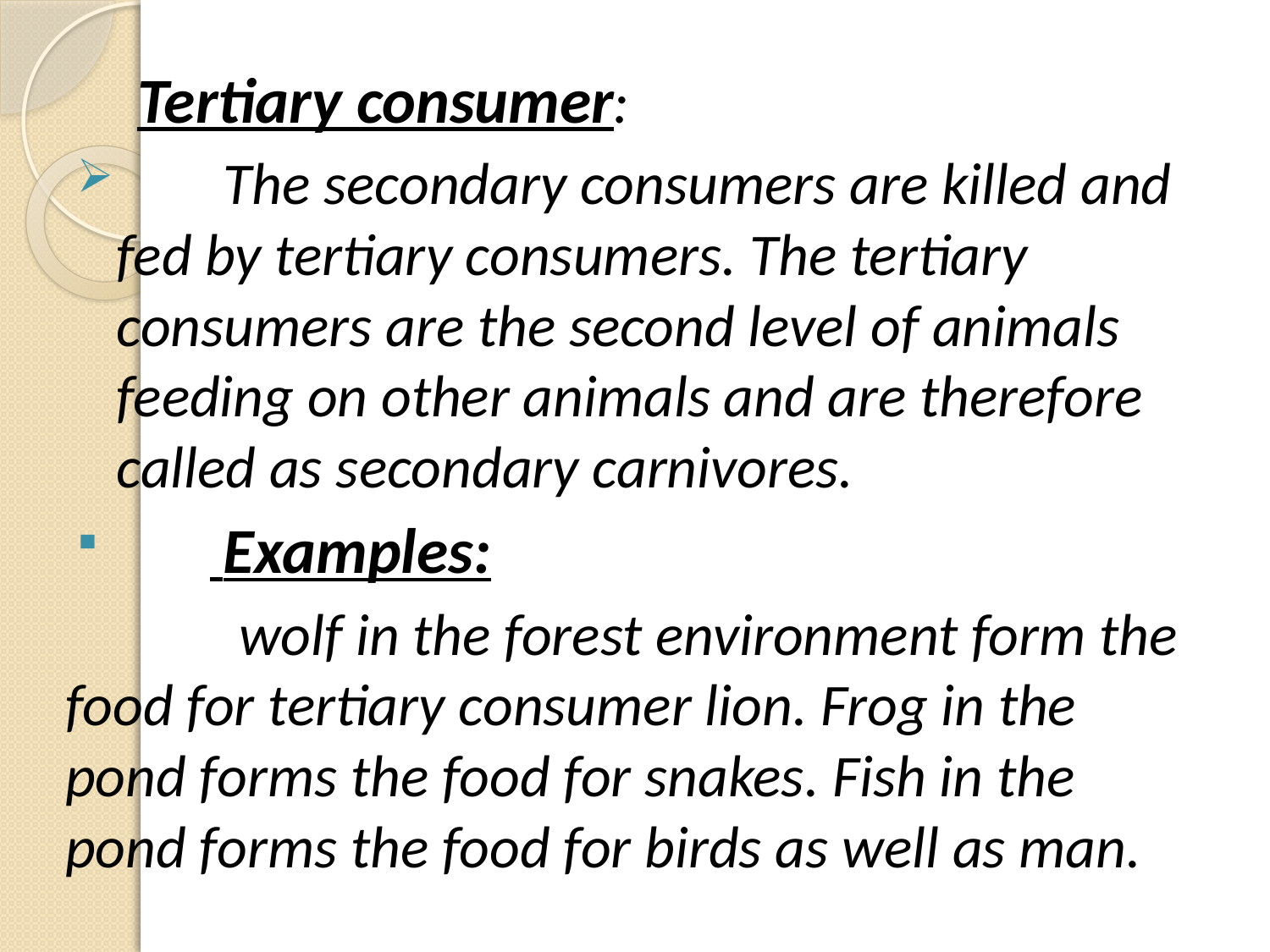

Tertiary consumer:
        The secondary consumers are killed and fed by tertiary consumers. The tertiary consumers are the second level of animals feeding on other animals and are therefore called as secondary carnivores.
        Examples:
             wolf in the forest environment form the food for tertiary consumer lion. Frog in the pond forms the food for snakes. Fish in the pond forms the food for birds as well as man.